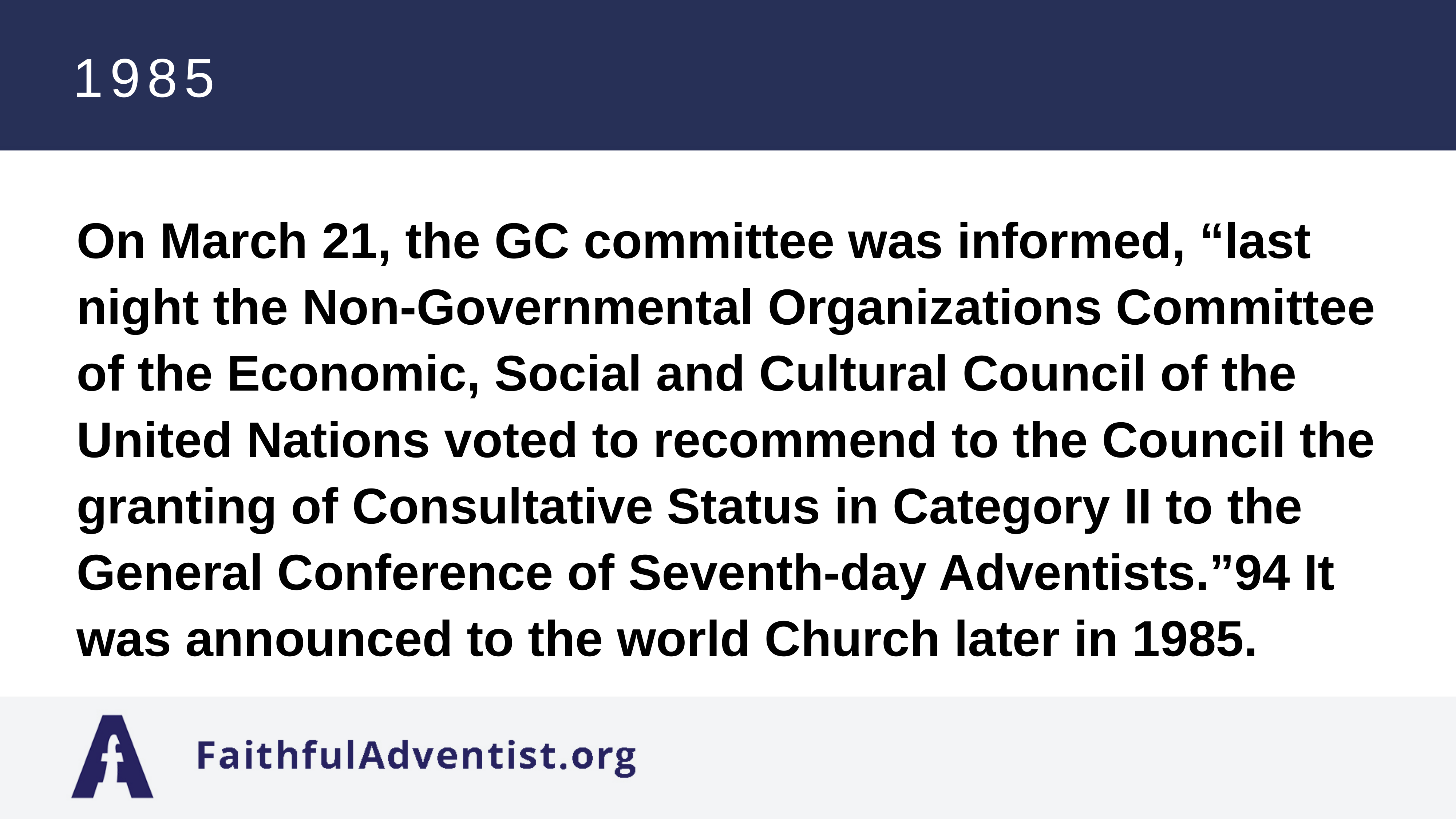

# 1985
On March 21, the GC committee was informed, “last night the Non-Governmental Organizations Committee of the Economic, Social and Cultural Council of the United Nations voted to recommend to the Council the granting of Consultative Status in Category II to the General Conference of Seventh-day Adventists.”94 It was announced to the world Church later in 1985.